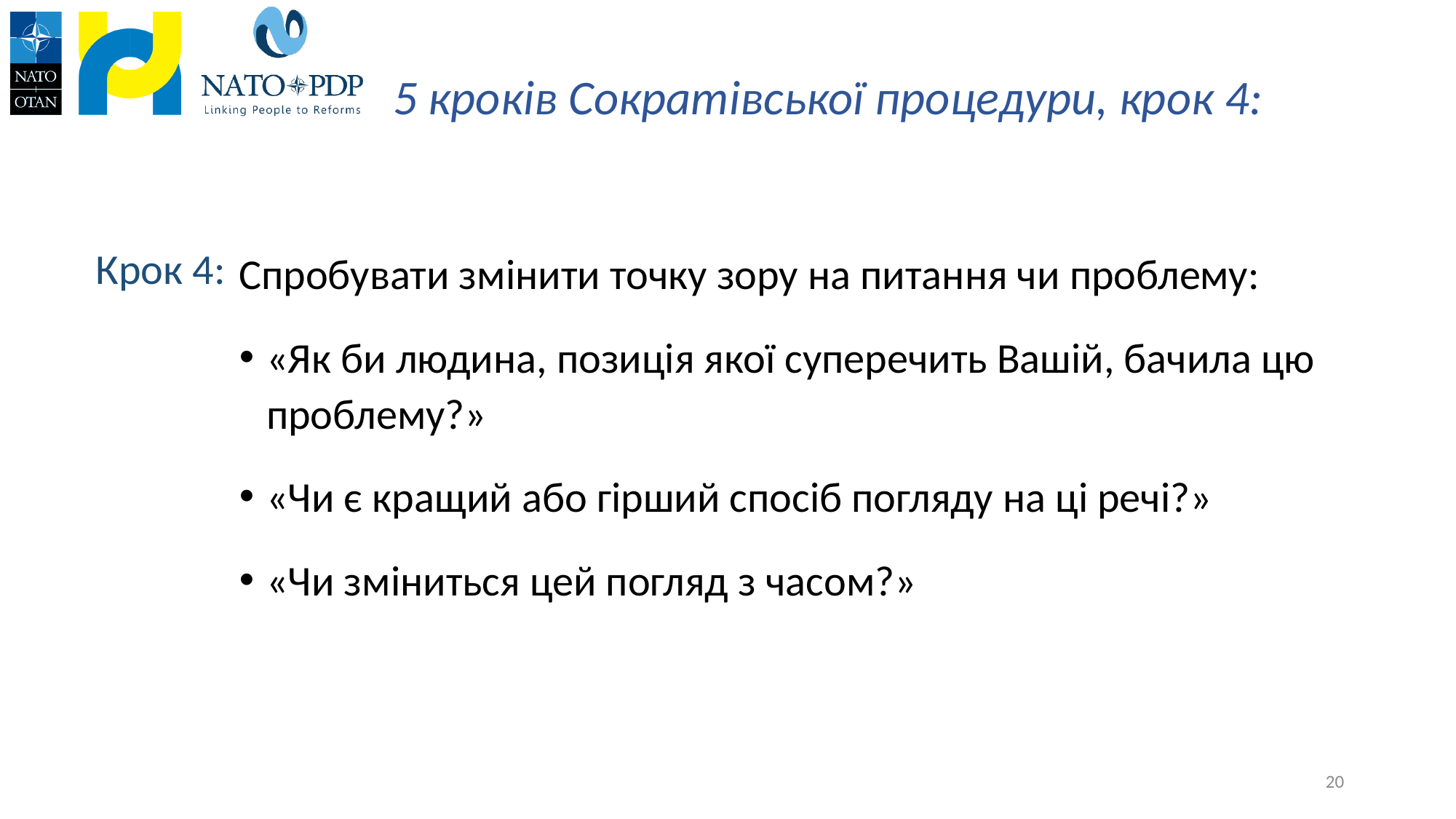

# 5 кроків Сократівської процедури, крок 4:
Крок 4:
Спробувати змінити точку зору на питання чи проблему:
«Як би людина, позиція якої суперечить Вашій, бачила цю проблему?»
«Чи є кращий або гірший спосіб погляду на ці речі?»
«Чи зміниться цей погляд з часом?»

20